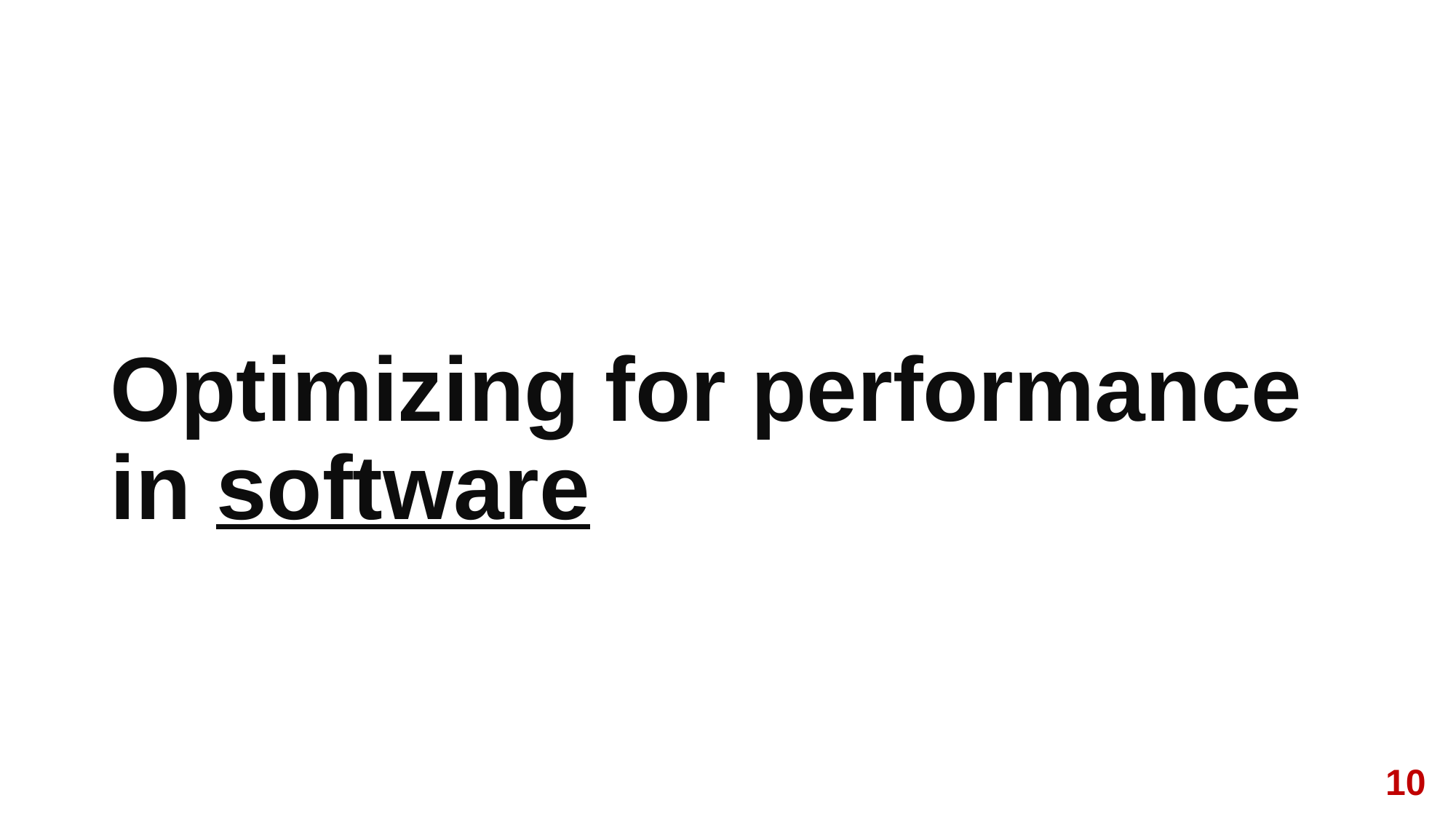

# Optimizing for performance in software

10